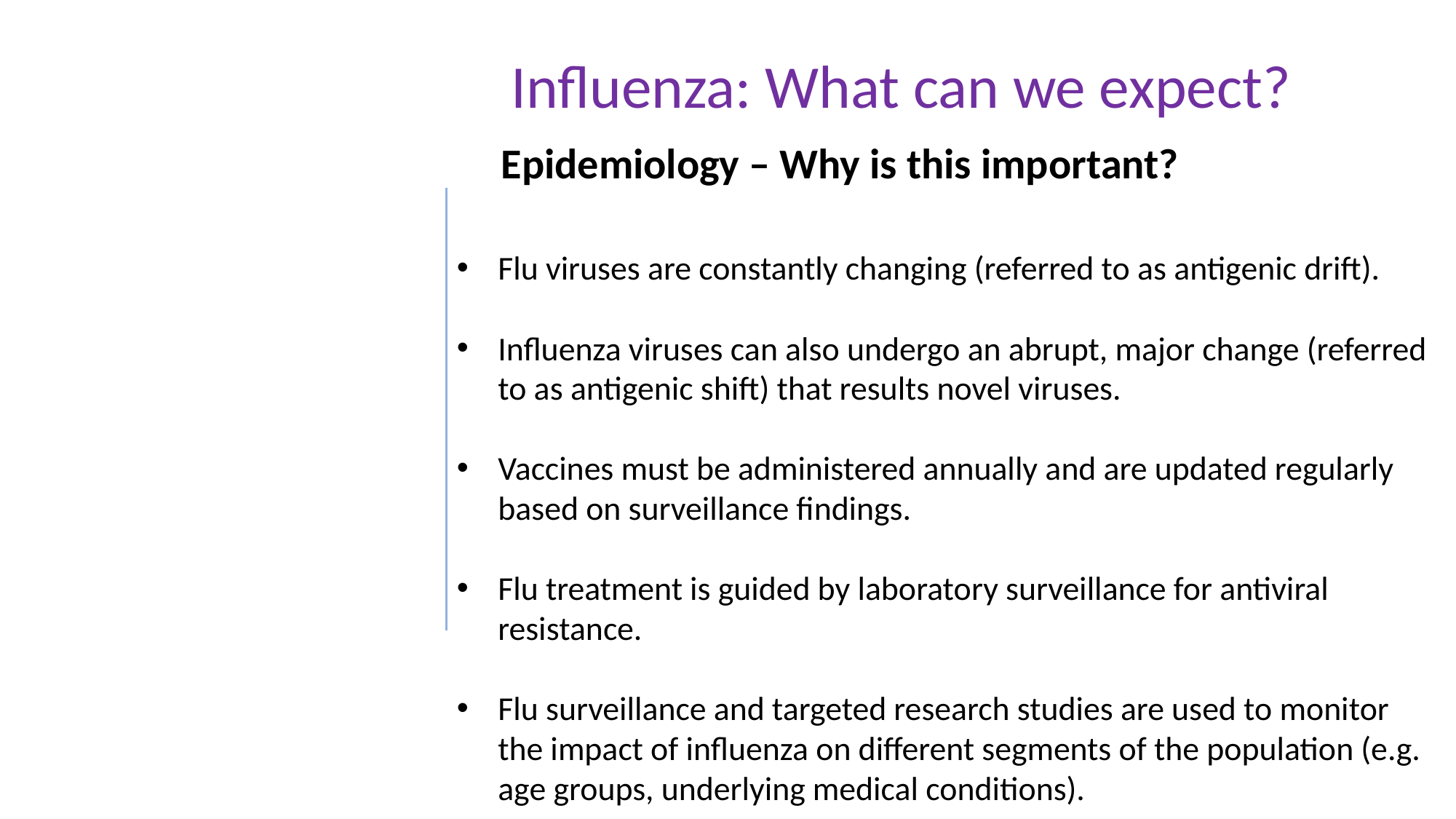

Influenza: What can we expect?
Epidemiology – Why is this important?

Flu viruses are constantly changing (referred to as antigenic drift).

Influenza viruses can also undergo an abrupt, major change (referred to as antigenic shift) that results novel viruses.

Vaccines must be administered annually and are updated regularly based on surveillance findings.

Flu treatment is guided by laboratory surveillance for antiviral resistance.

Flu surveillance and targeted research studies are used to monitor the impact of influenza on different segments of the population (e.g. age groups, underlying medical conditions).
23